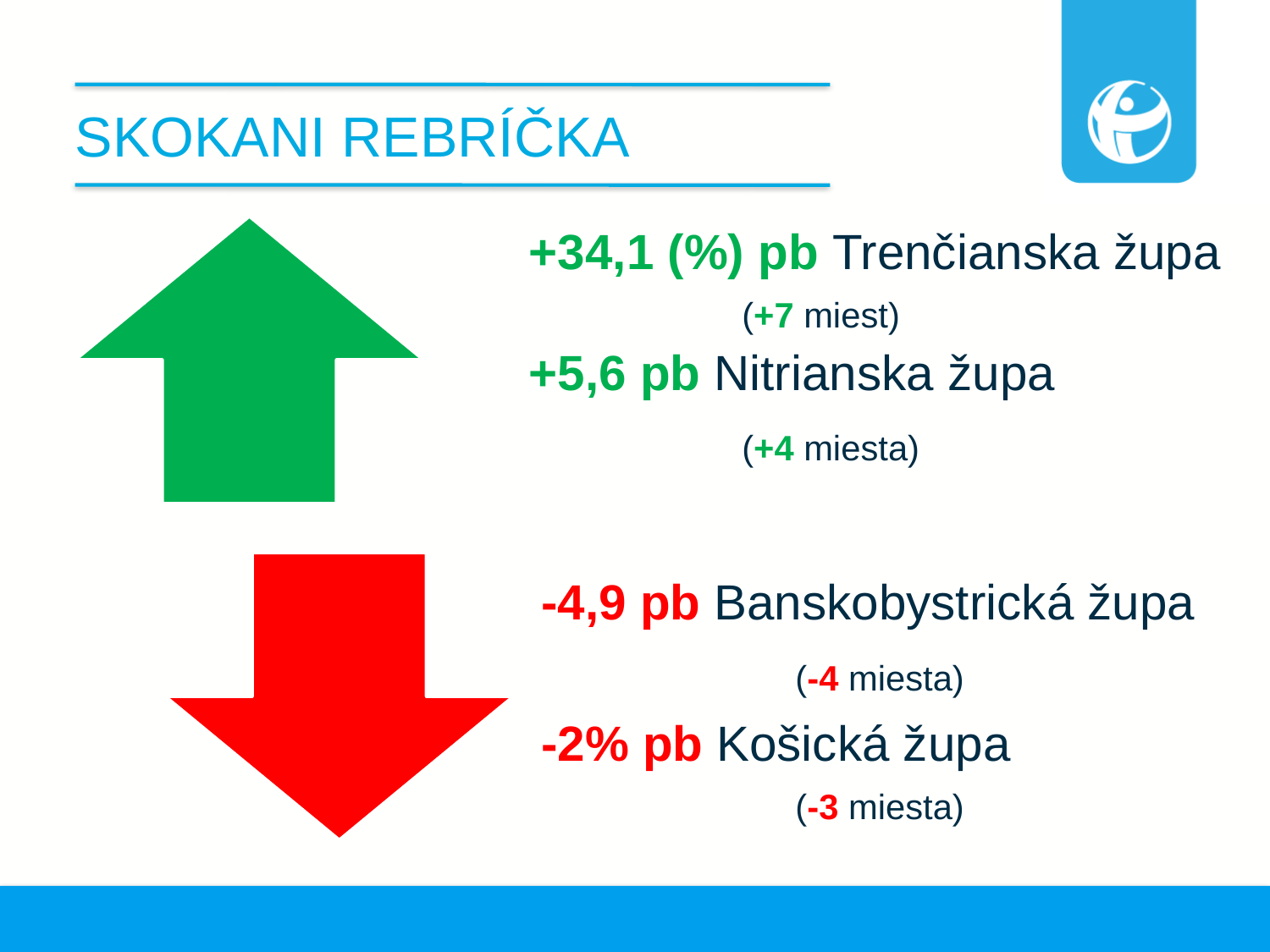

# Skokani rebríčka

   +34,1 (%) pb Trenčianska župa
		(+7 miest)
   +5,6 pb Nitrianska župa
		(+4 miesta)

-4,9 pb Banskobystrická župa
		(-4 miesta)
-2% pb Košická župa
		(-3 miesta)